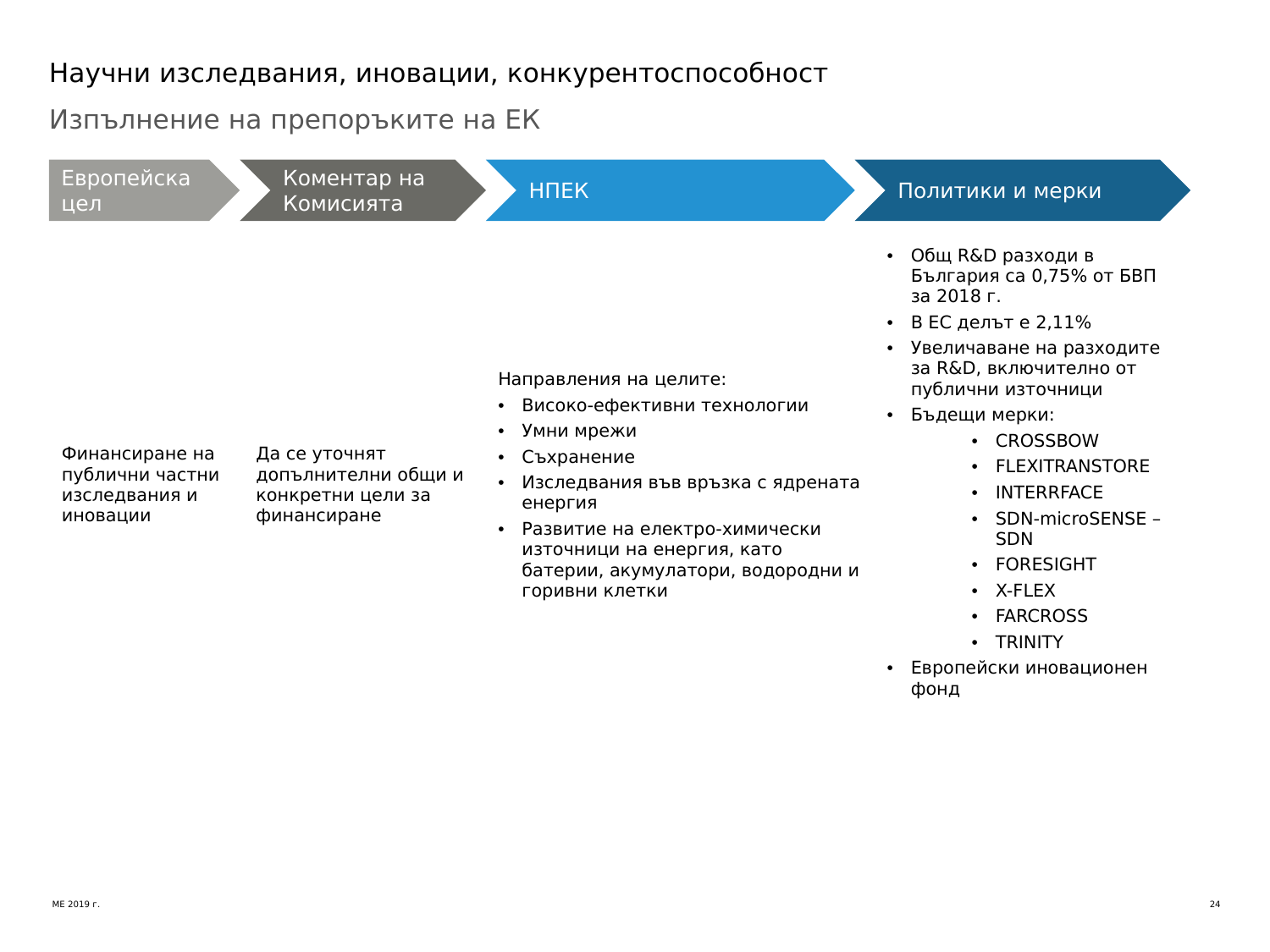

# Научни изследвания, иновации, конкурентоспособност
Изпълнение на препоръките на ЕК
Европейска цел
Коментар на Комисията
НПЕК
Политики и мерки
| Финансиране на публични частни изследвания и иновации | Да се уточнят допълнителни общи и конкретни цели за финансиране | Направления на целите: Високо-ефективни технологии Умни мрежи Съхранение Изследвания във връзка с ядрената енергия Развитие на електро-химически източници на енергия, като батерии, акумулатори, водородни и горивни клетки | Общ R&D разходи в България са 0,75% от БВП за 2018 г. В ЕС делът е 2,11% Увеличаване на разходите за R&D, включително от публични източници Бъдещи мерки: CROSSBOW FLEXITRANSTORE INTERRFACE SDN-microSENSE – SDN FORESIGHT X-FLEX FARCROSS TRINITY Европейски иновационен фонд |
| --- | --- | --- | --- |